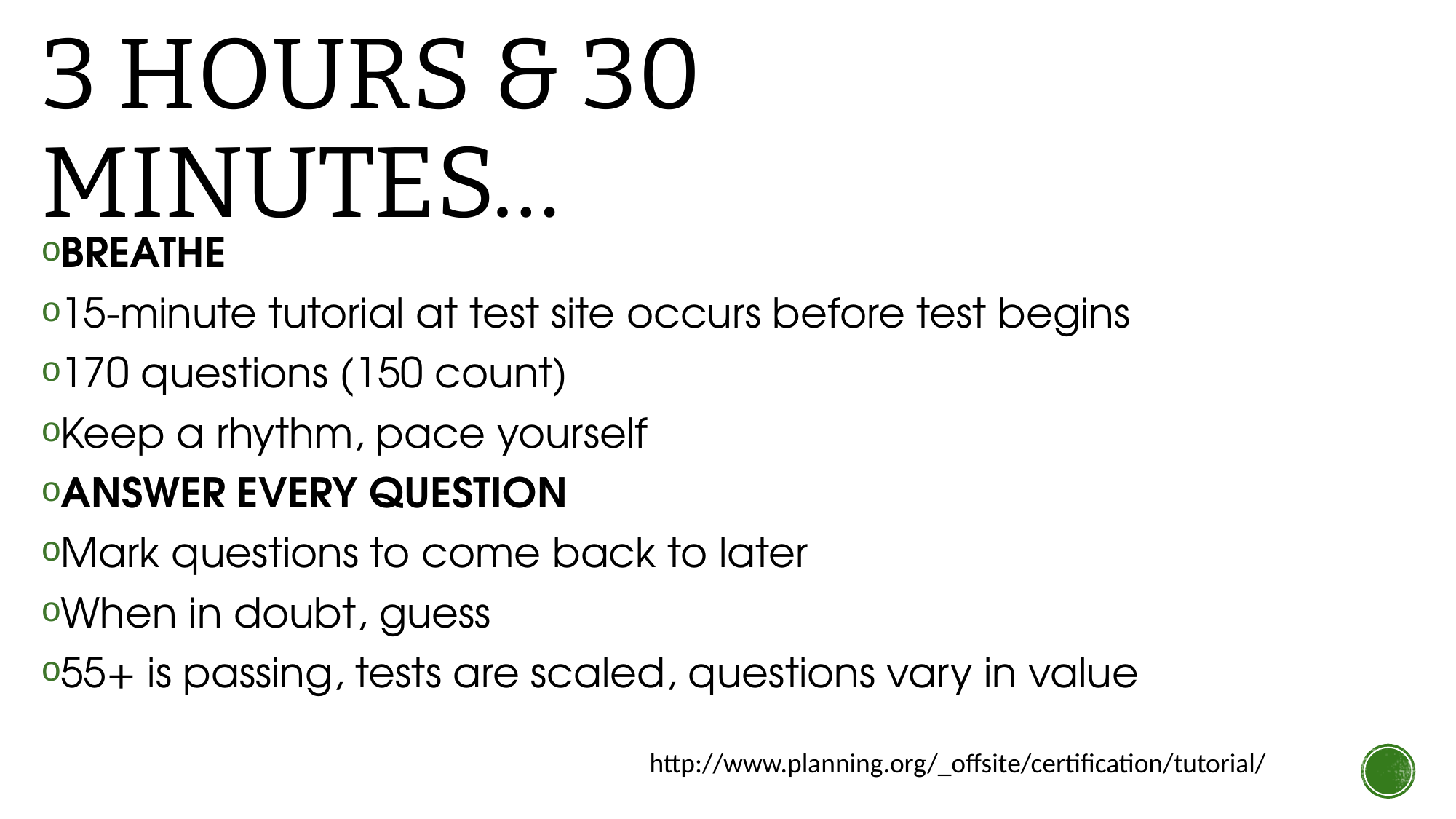

# 3 hours & 30 minutes…
BREATHE
15-minute tutorial at test site occurs before test begins
170 questions (150 count)
Keep a rhythm, pace yourself
ANSWER EVERY QUESTION
Mark questions to come back to later
When in doubt, guess
55+ is passing, tests are scaled, questions vary in value

http://www.planning.org/_offsite/certification/tutorial/